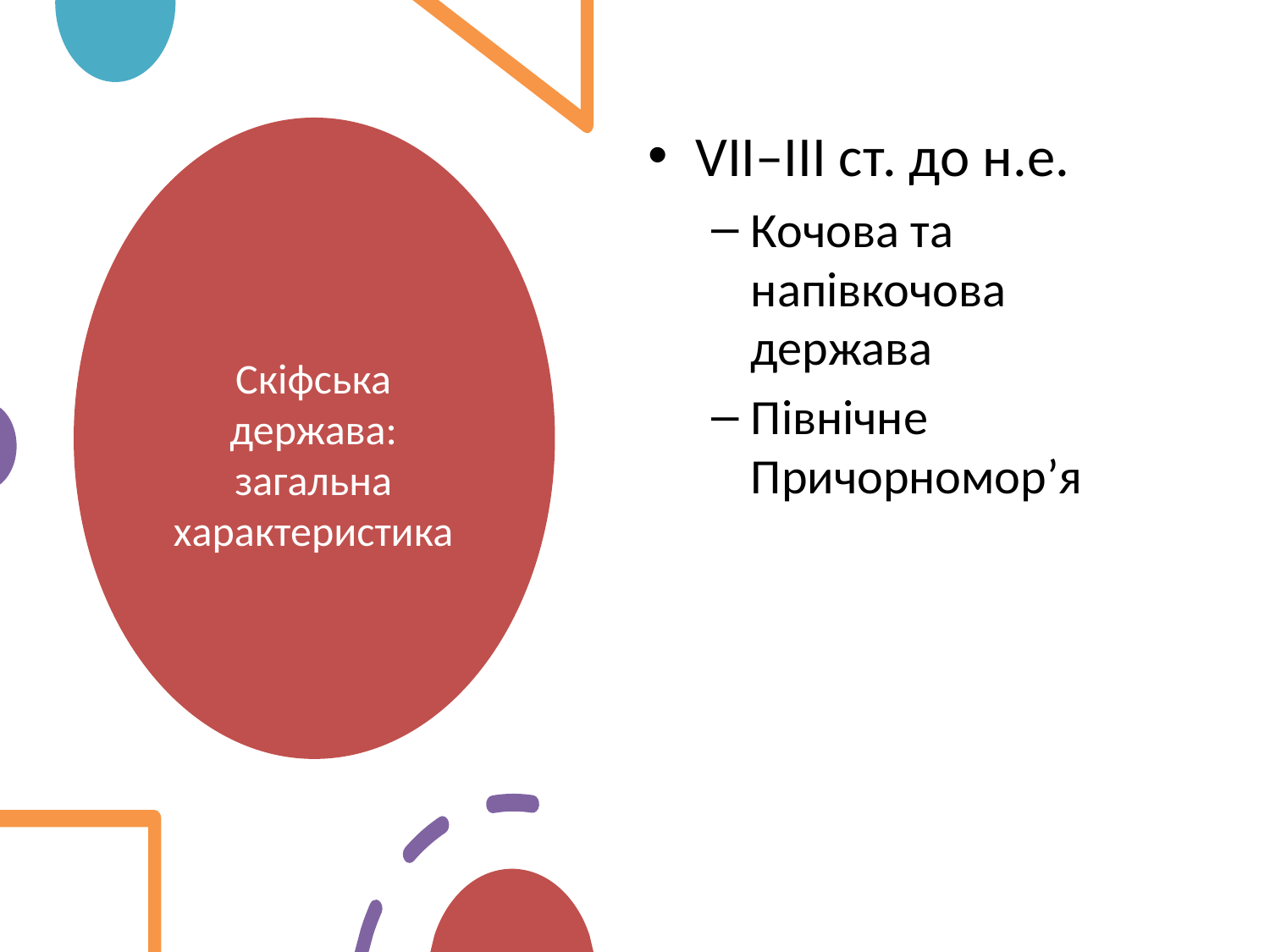

VII–III ст. до н.е.
Кочова та напівкочова держава
Північне Причорномор’я

# Скіфська держава: загальна характеристика